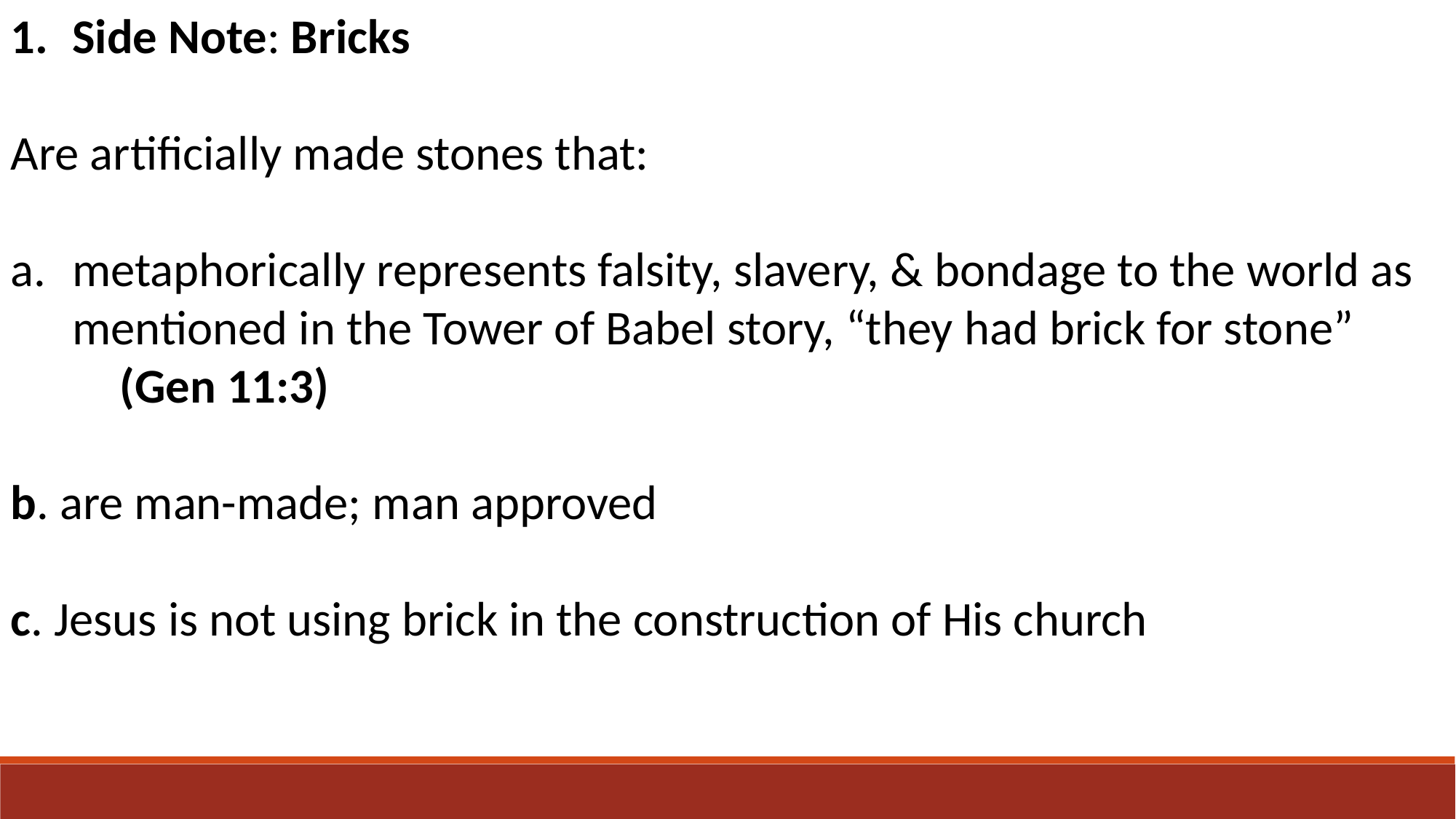

Side Note: Bricks

Are artificially made stones that:

metaphorically represents falsity, slavery, & bondage to the world as mentioned in the Tower of Babel story, “they had brick for stone”
	(Gen 11:3)

b. are man-made; man approved

c. Jesus is not using brick in the construction of His church